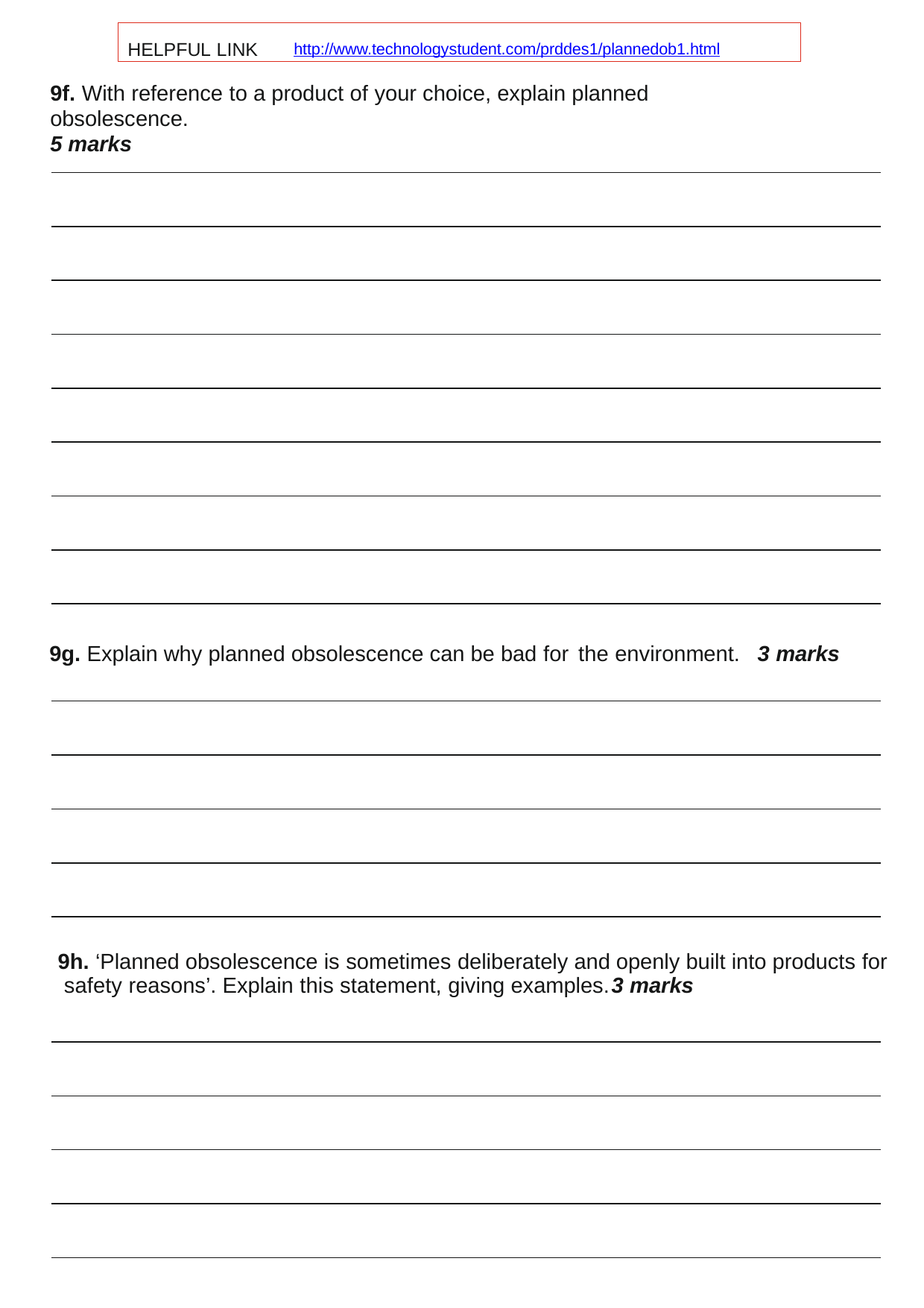

HELPFUL LINK	http://www.technologystudent.com/prddes1/plannedob1.html
9f. With reference to a product of your choice, explain planned obsolescence.
5 marks

9g. Explain why planned obsolescence can be bad for the environment.	3 marks

9h. ‘Planned obsolescence is sometimes deliberately and openly built into products for  safety reasons’. Explain this statement, giving examples.	3 marks